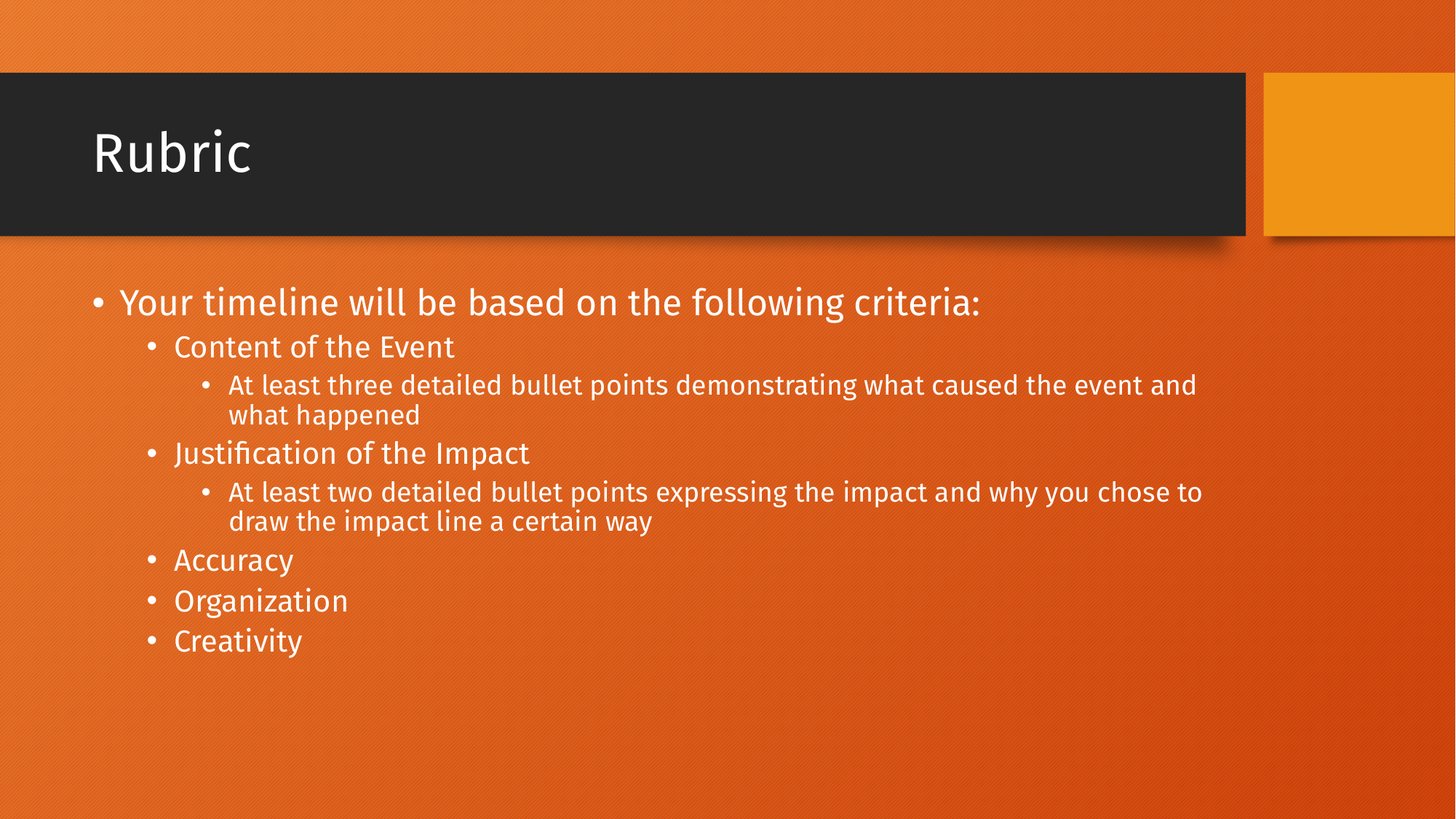

# Rubric
Your timeline will be based on the following criteria:
Content of the Event
At least three detailed bullet points demonstrating what caused the event and what happened
Justification of the Impact
At least two detailed bullet points expressing the impact and why you chose to draw the impact line a certain way
Accuracy
Organization
Creativity